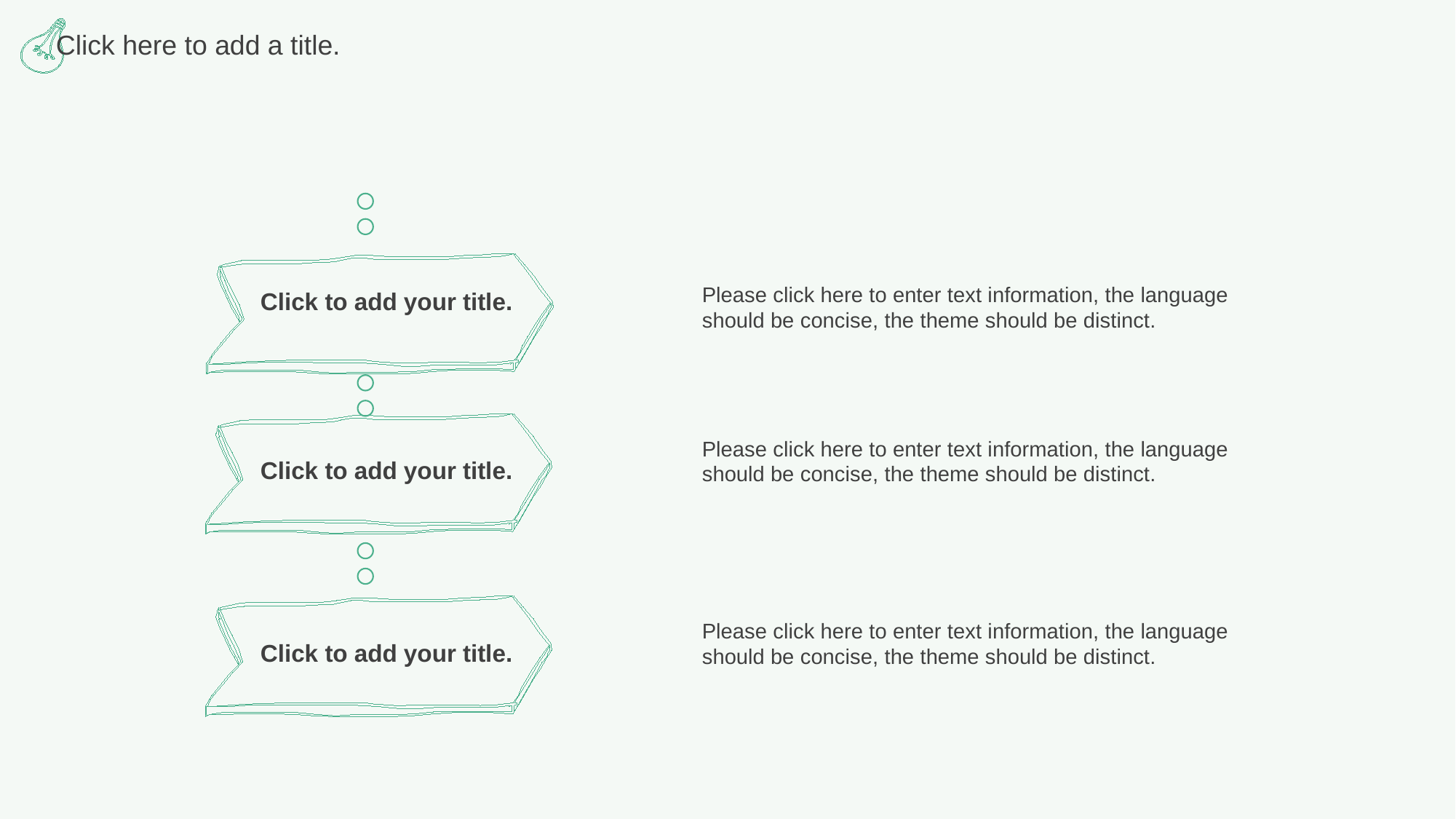

Click here to add a title.

Click to add your title.
Please click here to enter text information, the language should be concise, the theme should be distinct.

Please click here to enter text information, the language should be concise, the theme should be distinct.
Click to add your title.

Please click here to enter text information, the language should be concise, the theme should be distinct.
Click to add your title.